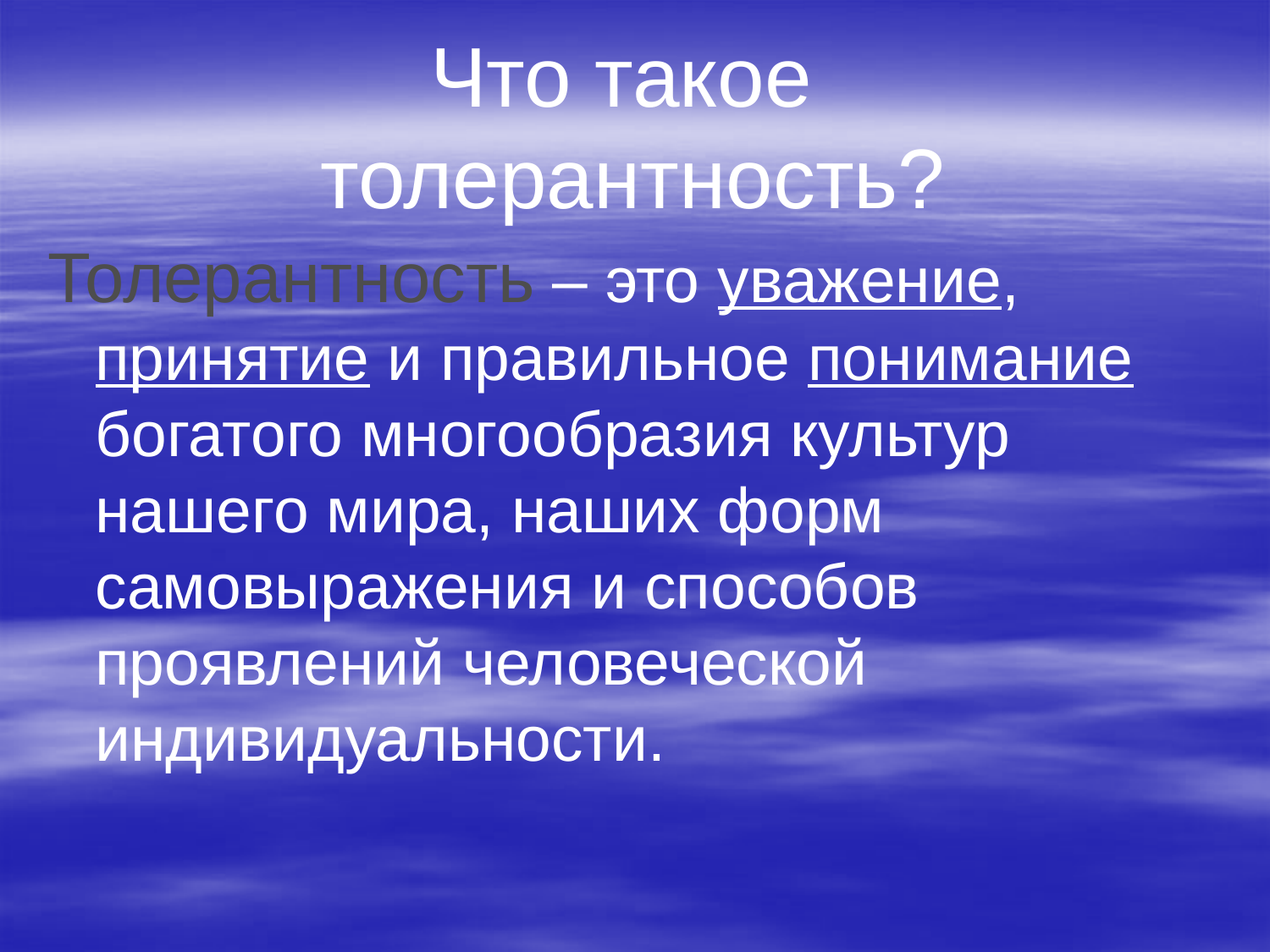

# Что такое толерантность?
Толерантность – это уважение, принятие и правильное понимание богатого многообразия культур нашего мира, наших форм самовыражения и способов проявлений человеческой индивидуальности.